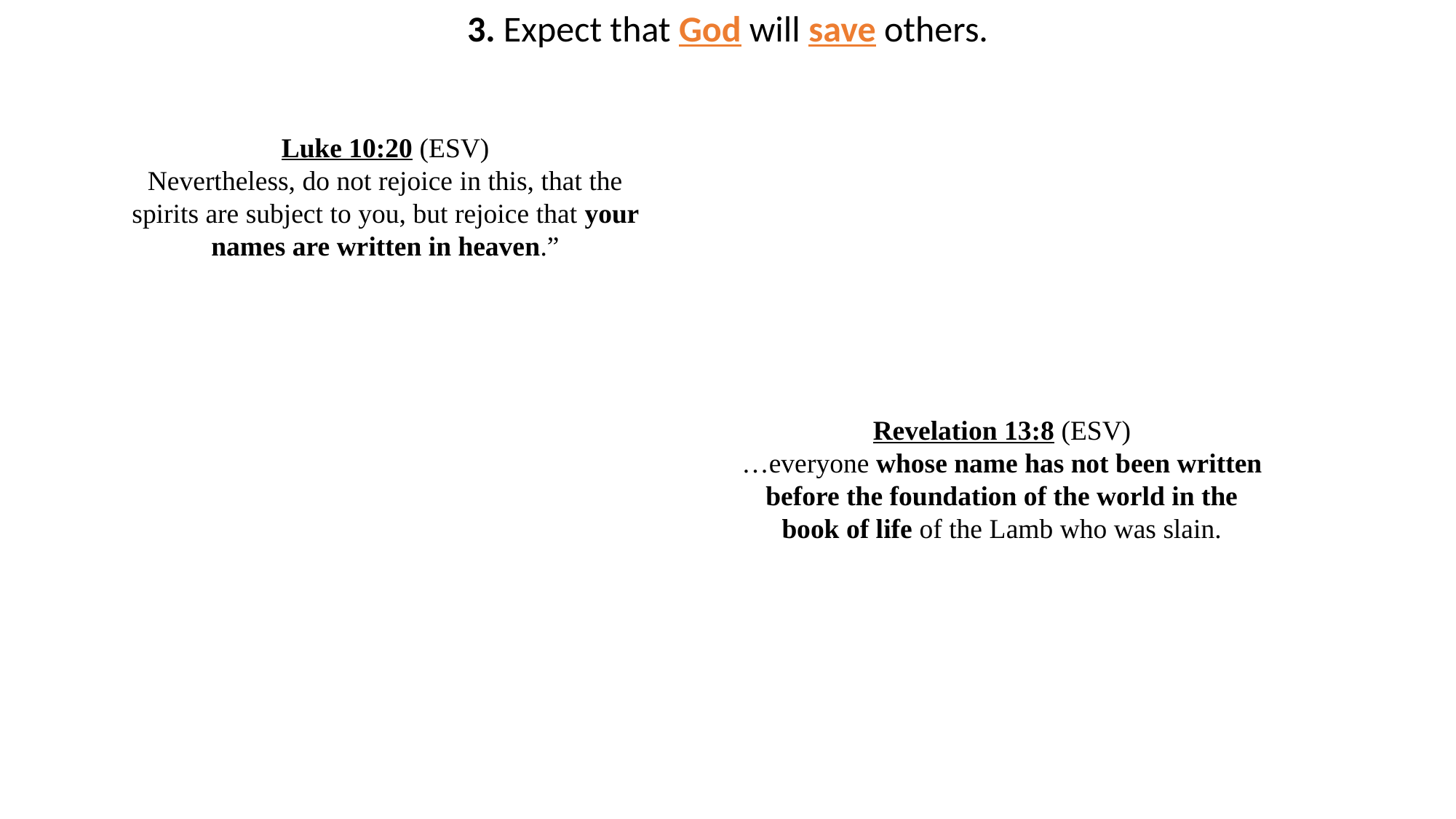

3. Expect that God will save others.
Luke 10:20 (ESV)
Nevertheless, do not rejoice in this, that the spirits are subject to you, but rejoice that your names are written in heaven.”
Revelation 13:8 (ESV)
…everyone whose name has not been written before the foundation of the world in the book of life of the Lamb who was slain.